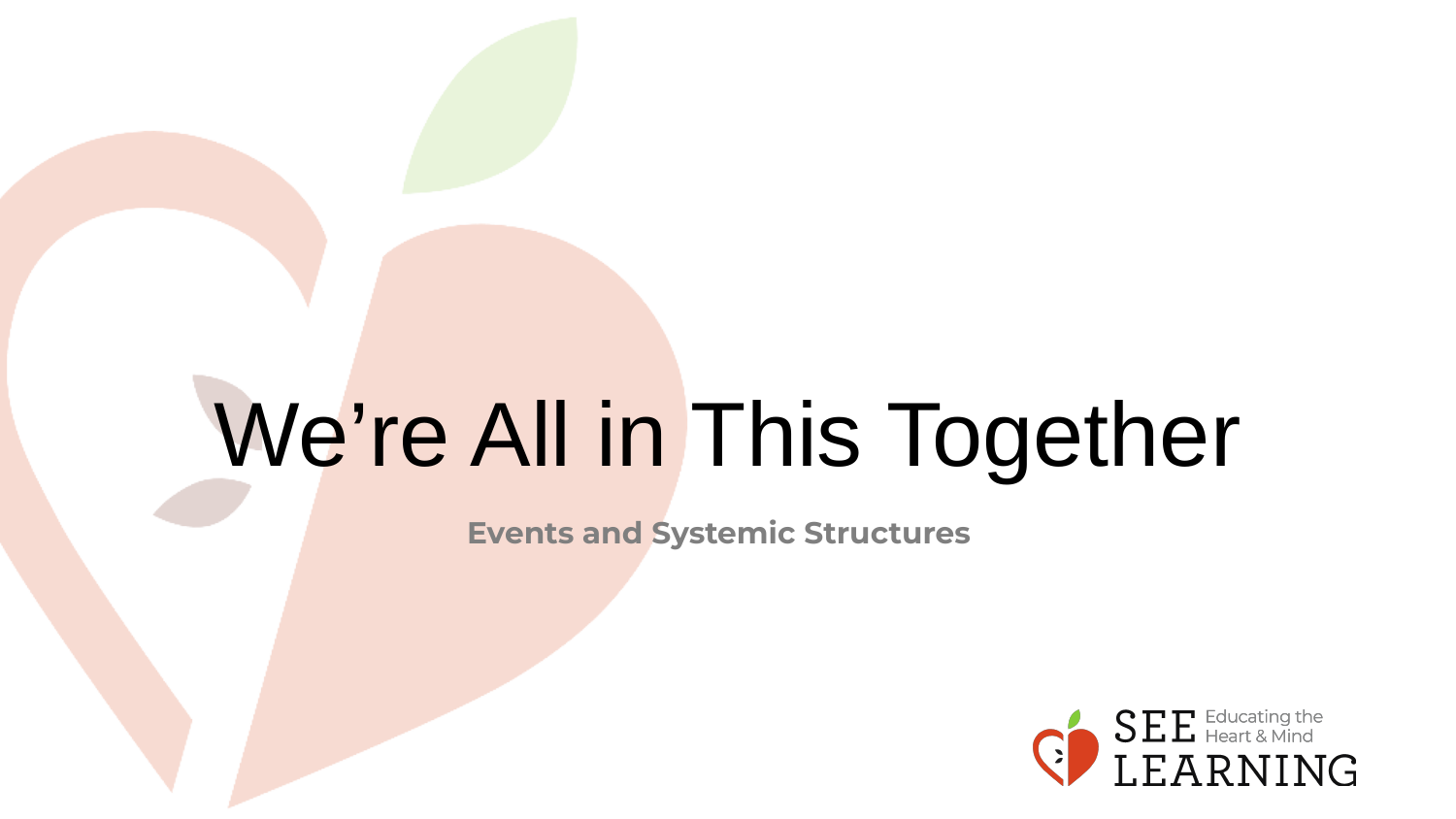

# We’re All in This Together
Events and Systemic Structures